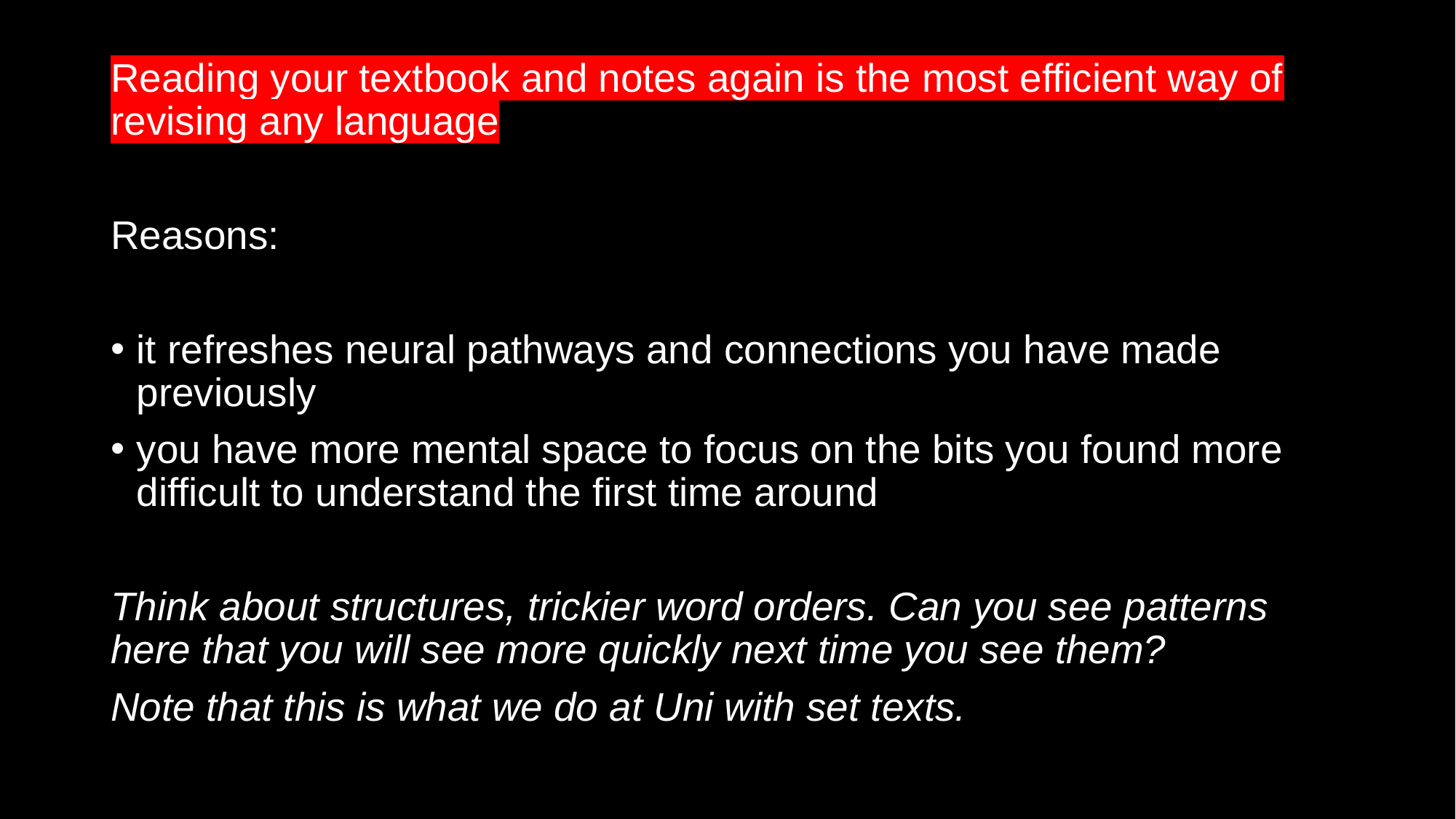

Reading your textbook and notes again is the most efficient way of revising any language

Reasons:

it refreshes neural pathways and connections you have made previously
you have more mental space to focus on the bits you found more difficult to understand the first time around

Think about structures, trickier word orders. Can you see patterns here that you will see more quickly next time you see them?
Note that this is what we do at Uni with set texts.